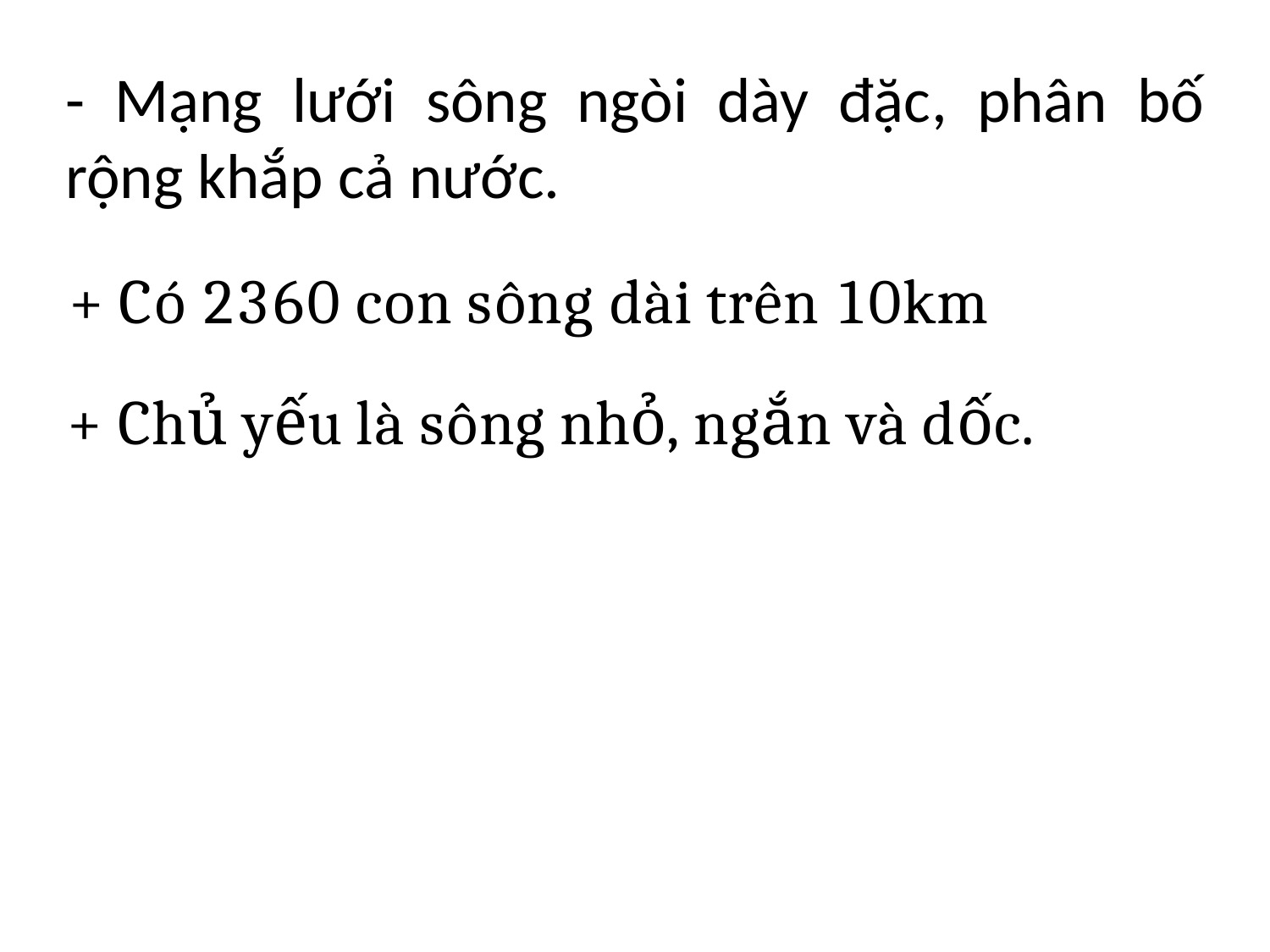

- Mạng lưới sông ngòi dày đặc, phân bố rộng khắp cả nước.
+ Có 2360 con sông dài trên 10km
+ Chủ yếu là sông nhỏ, ngắn và dốc.